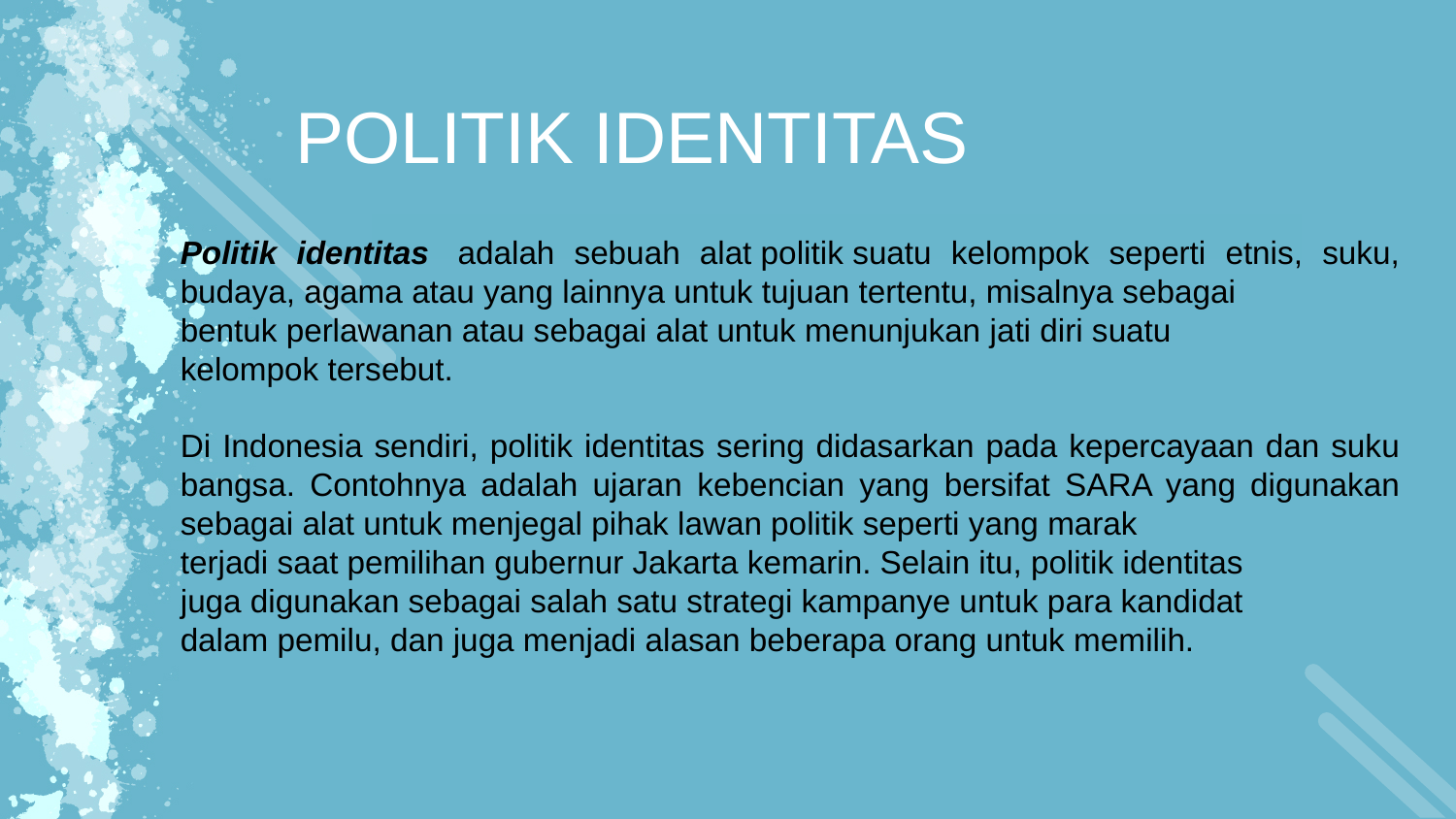

POLITIK IDENTITAS

Politik identitas  adalah sebuah alat politik suatu kelompok seperti etnis, suku, budaya, agama atau yang lainnya untuk tujuan tertentu, misalnya sebagai
bentuk perlawanan atau sebagai alat untuk menunjukan jati diri suatu
kelompok tersebut.

Di Indonesia sendiri, politik identitas sering didasarkan pada kepercayaan dan suku bangsa. Contohnya adalah ujaran kebencian yang bersifat SARA yang digunakan sebagai alat untuk menjegal pihak lawan politik seperti yang marak
terjadi saat pemilihan gubernur Jakarta kemarin. Selain itu, politik identitas
juga digunakan sebagai salah satu strategi kampanye untuk para kandidat
dalam pemilu, dan juga menjadi alasan beberapa orang untuk memilih.